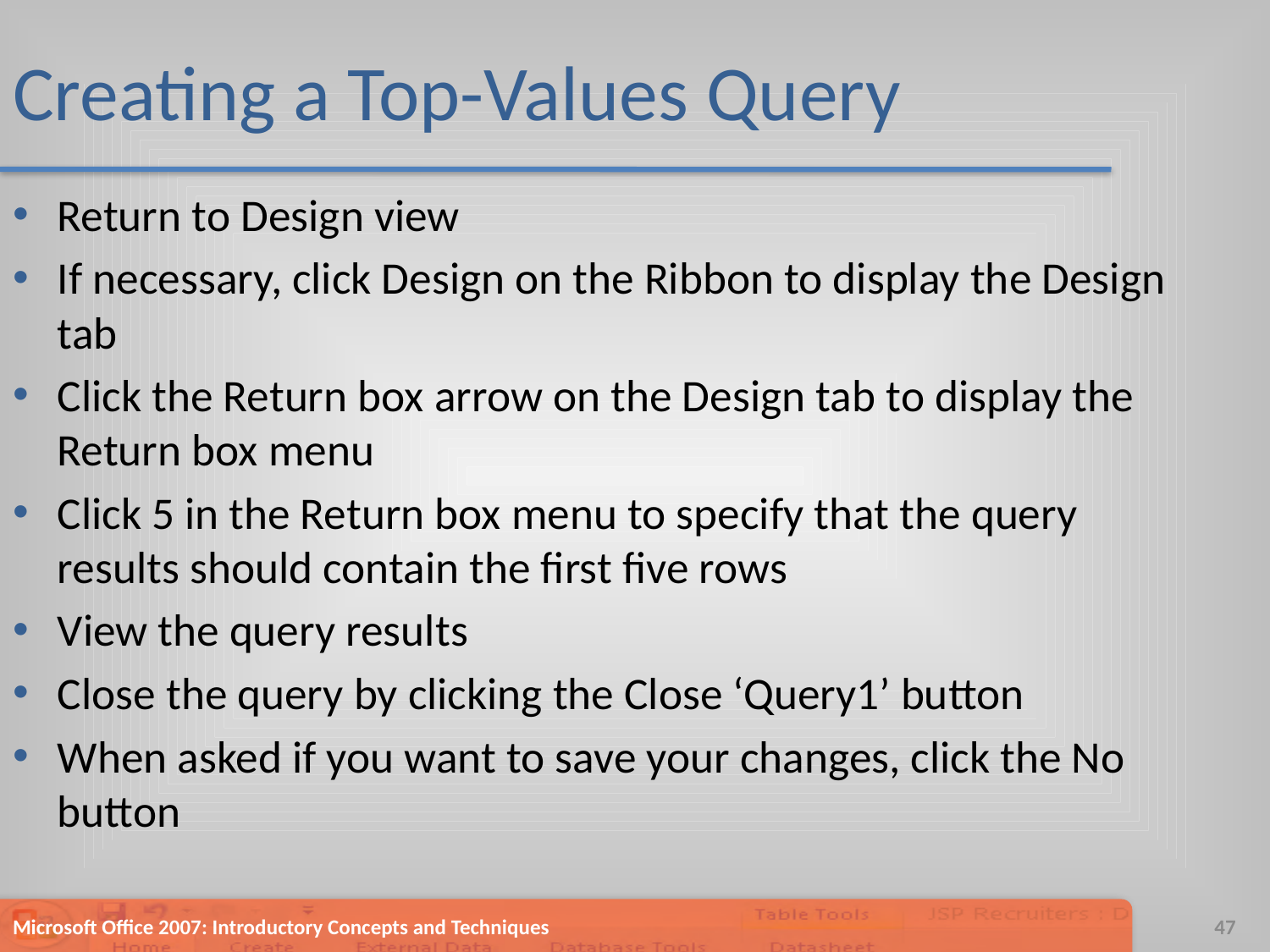

# Creating a Top-Values Query
Return to Design view
If necessary, click Design on the Ribbon to display the Design tab
Click the Return box arrow on the Design tab to display the Return box menu
Click 5 in the Return box menu to specify that the query results should contain the first five rows
View the query results
Close the query by clicking the Close ‘Query1’ button
When asked if you want to save your changes, click the No button
Microsoft Office 2007: Introductory Concepts and Techniques
47